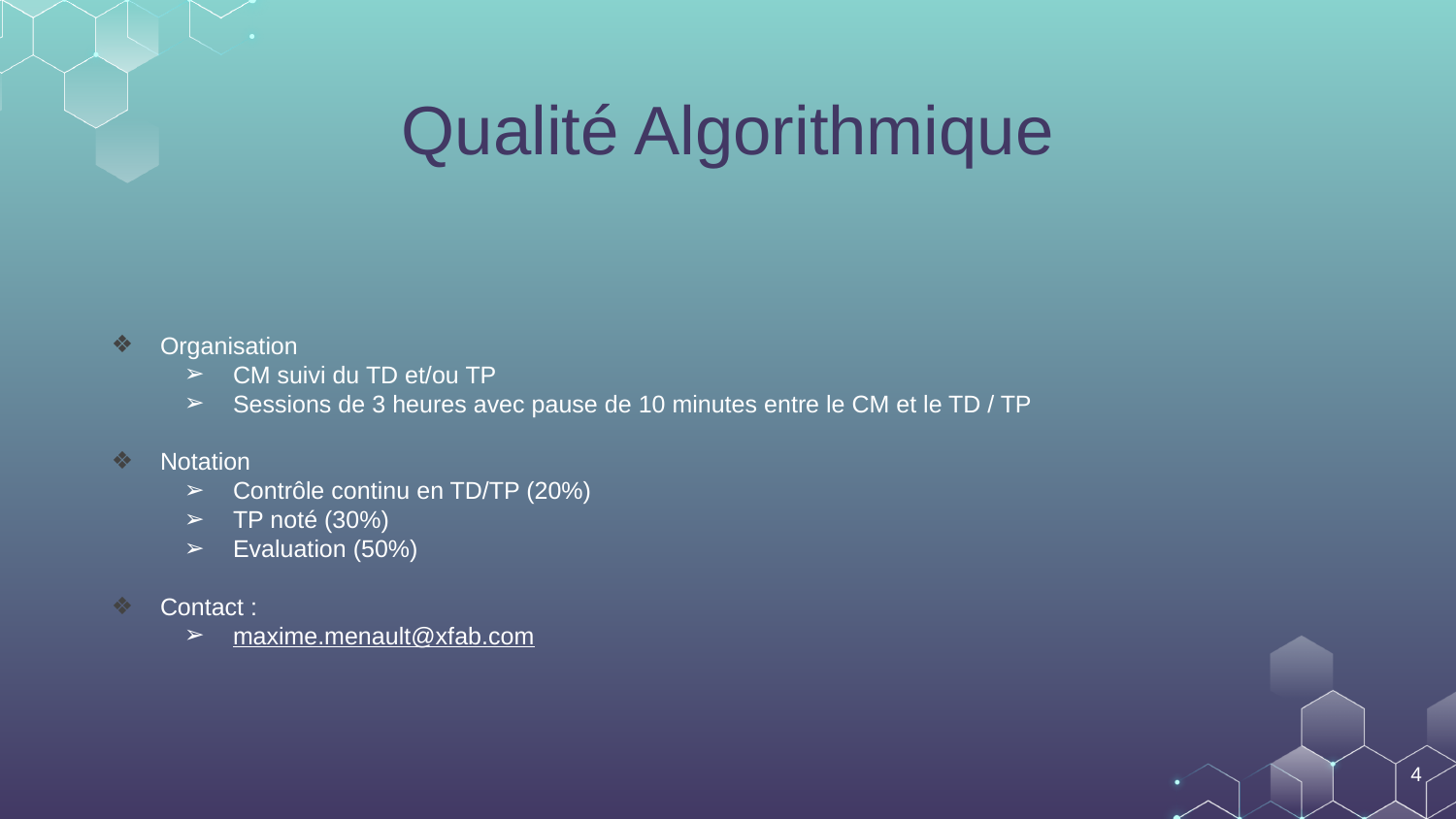

Qualité Algorithmique

Organisation
CM suivi du TD et/ou TP
Sessions de 3 heures avec pause de 10 minutes entre le CM et le TD / TP

Notation
Contrôle continu en TD/TP (20%)
TP noté (30%)
Evaluation (50%)

Contact :
maxime.menault@xfab.com
4